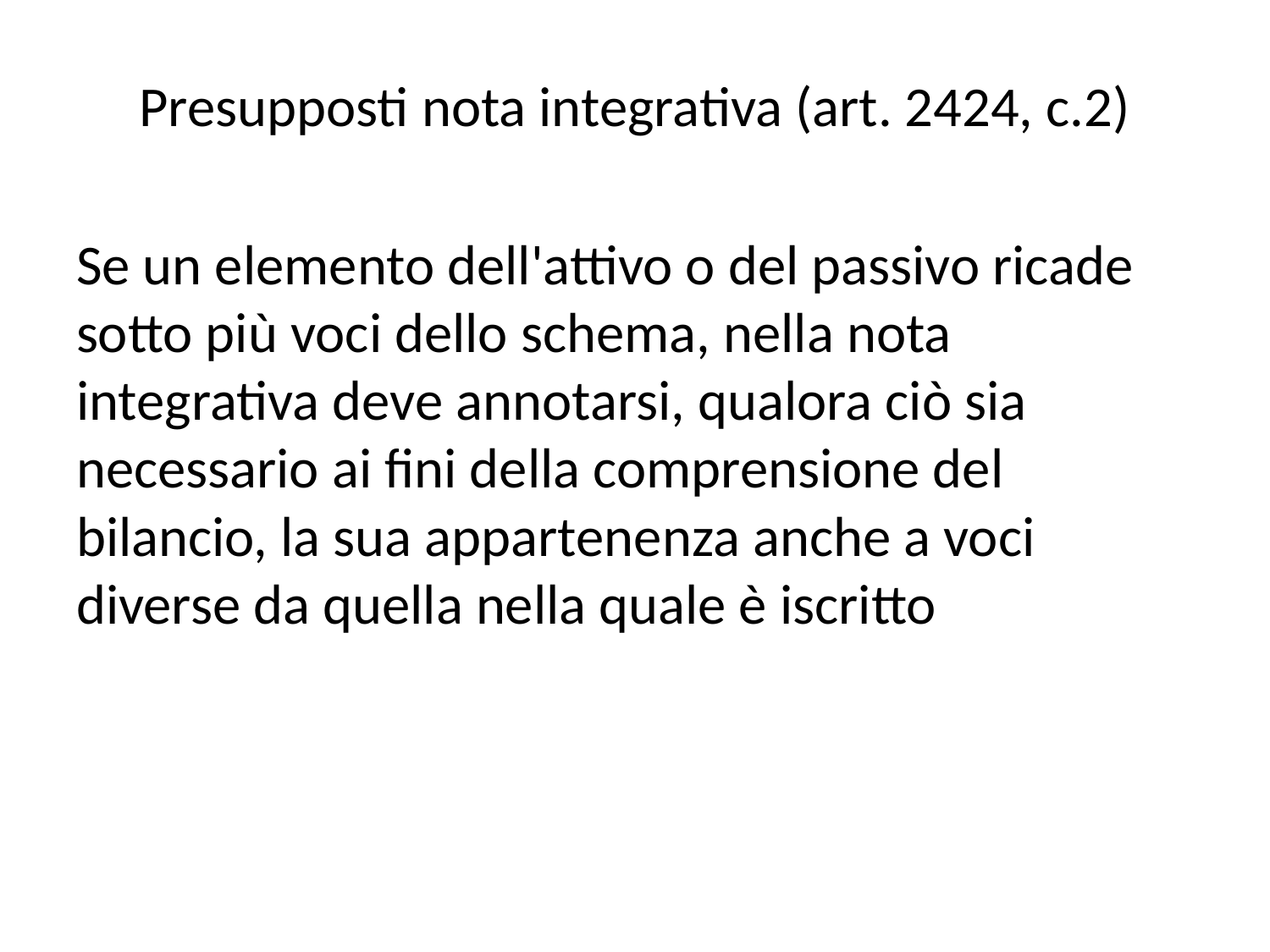

# Presupposti nota integrativa (art. 2424, c.2)
Se un elemento dell'attivo o del passivo ricade sotto più voci dello schema, nella nota integrativa deve annotarsi, qualora ciò sia necessario ai fini della comprensione del bilancio, la sua appartenenza anche a voci diverse da quella nella quale è iscritto